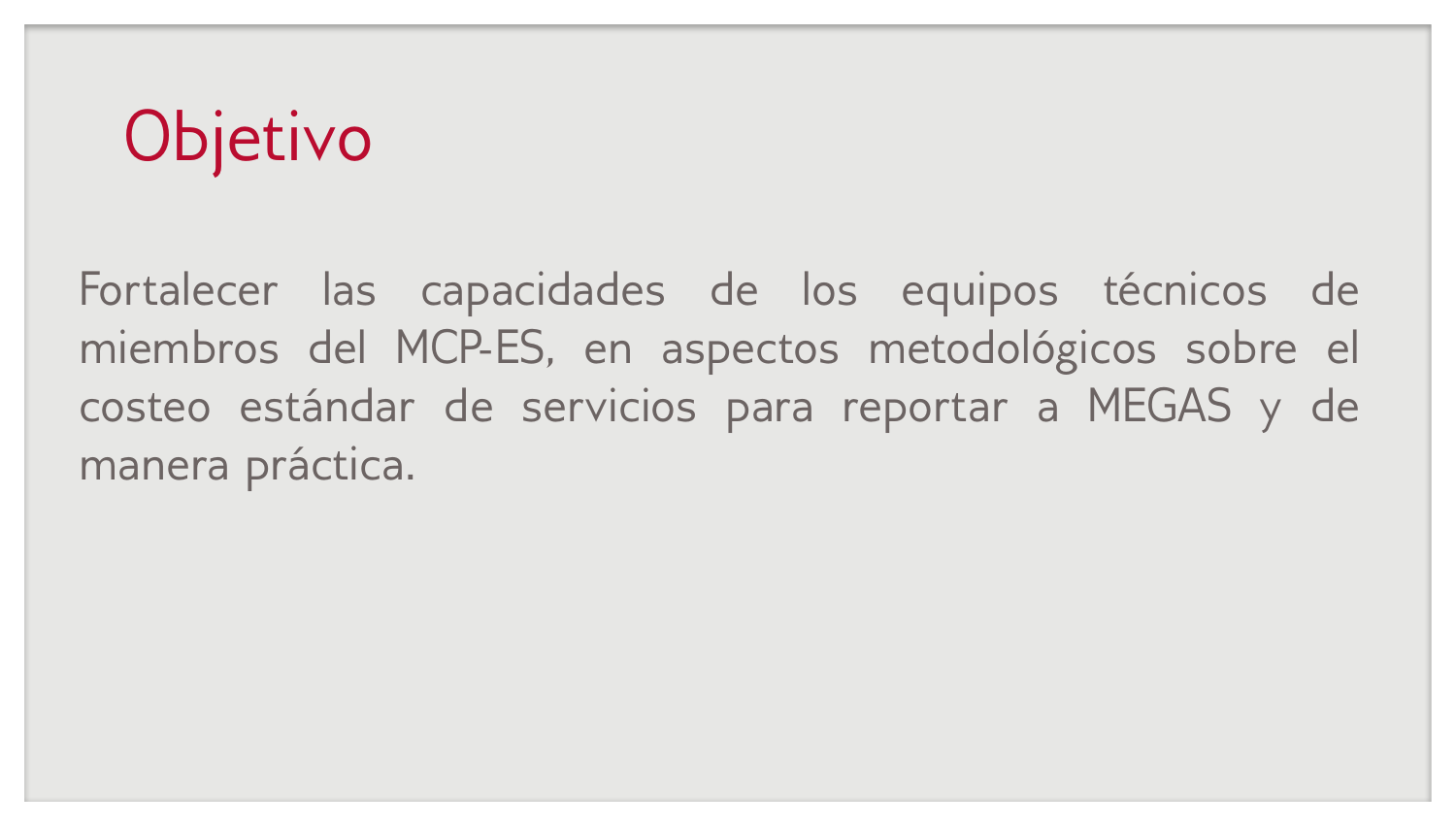

# Objetivo
Fortalecer las capacidades de los equipos técnicos de miembros del MCP-ES, en aspectos metodológicos sobre el costeo estándar de servicios para reportar a MEGAS y de manera práctica.